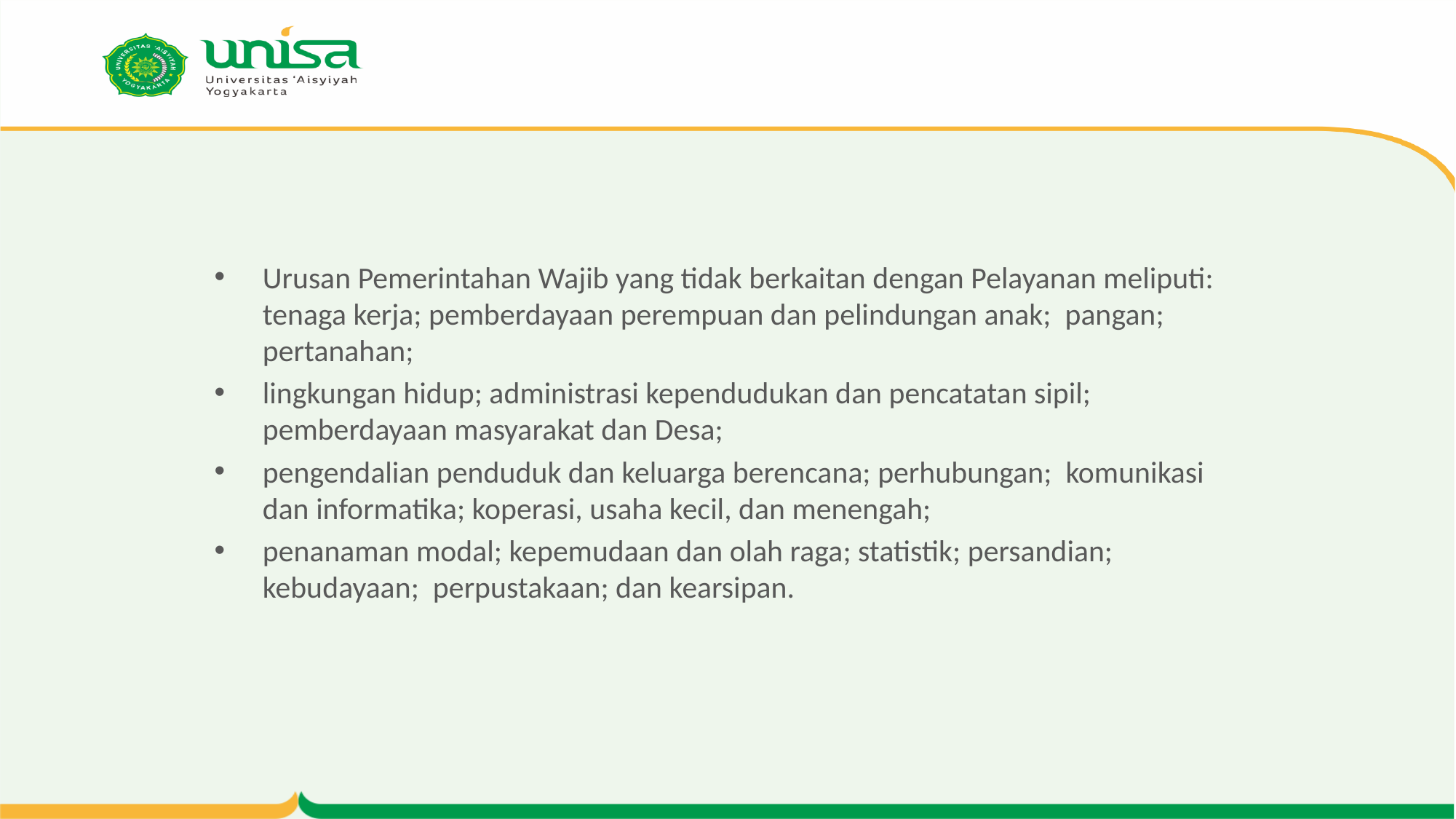

#
Urusan Pemerintahan Wajib yang tidak berkaitan dengan Pelayanan meliputi: tenaga kerja; pemberdayaan perempuan dan pelindungan anak;  pangan; pertanahan;
lingkungan hidup; administrasi kependudukan dan pencatatan sipil; pemberdayaan masyarakat dan Desa;
pengendalian penduduk dan keluarga berencana; perhubungan;  komunikasi dan informatika; koperasi, usaha kecil, dan menengah;
penanaman modal; kepemudaan dan olah raga; statistik; persandian; kebudayaan;  perpustakaan; dan kearsipan.